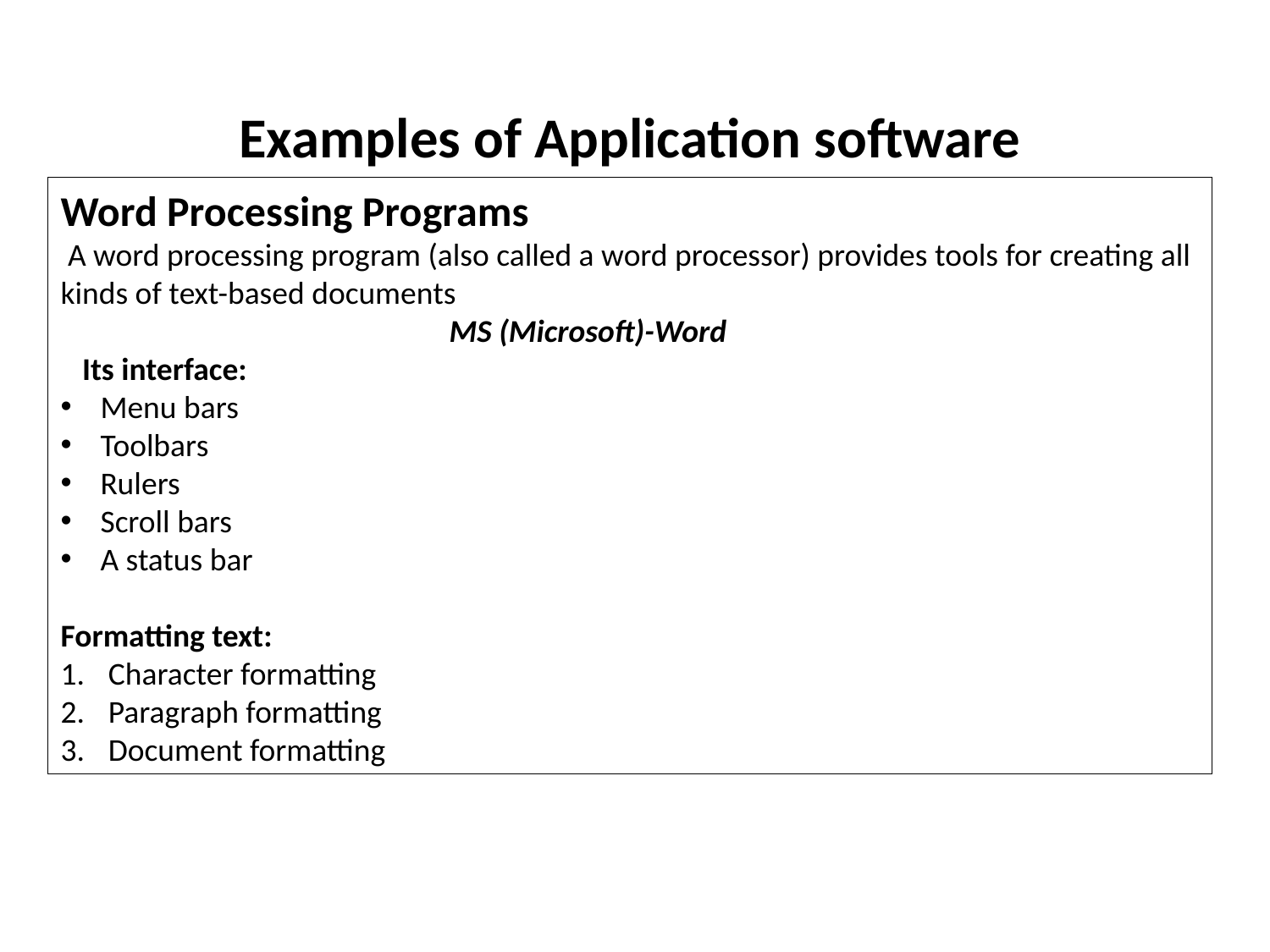

Examples of Application software
Word Processing Programs
 A word processing program (also called a word processor) provides tools for creating all kinds of text-based documents
                                                      MS (Microsoft)-Word
   Its interface:
Menu bars
Toolbars
Rulers
Scroll bars
A status bar

Formatting text:
Character formatting
Paragraph formatting
Document formatting